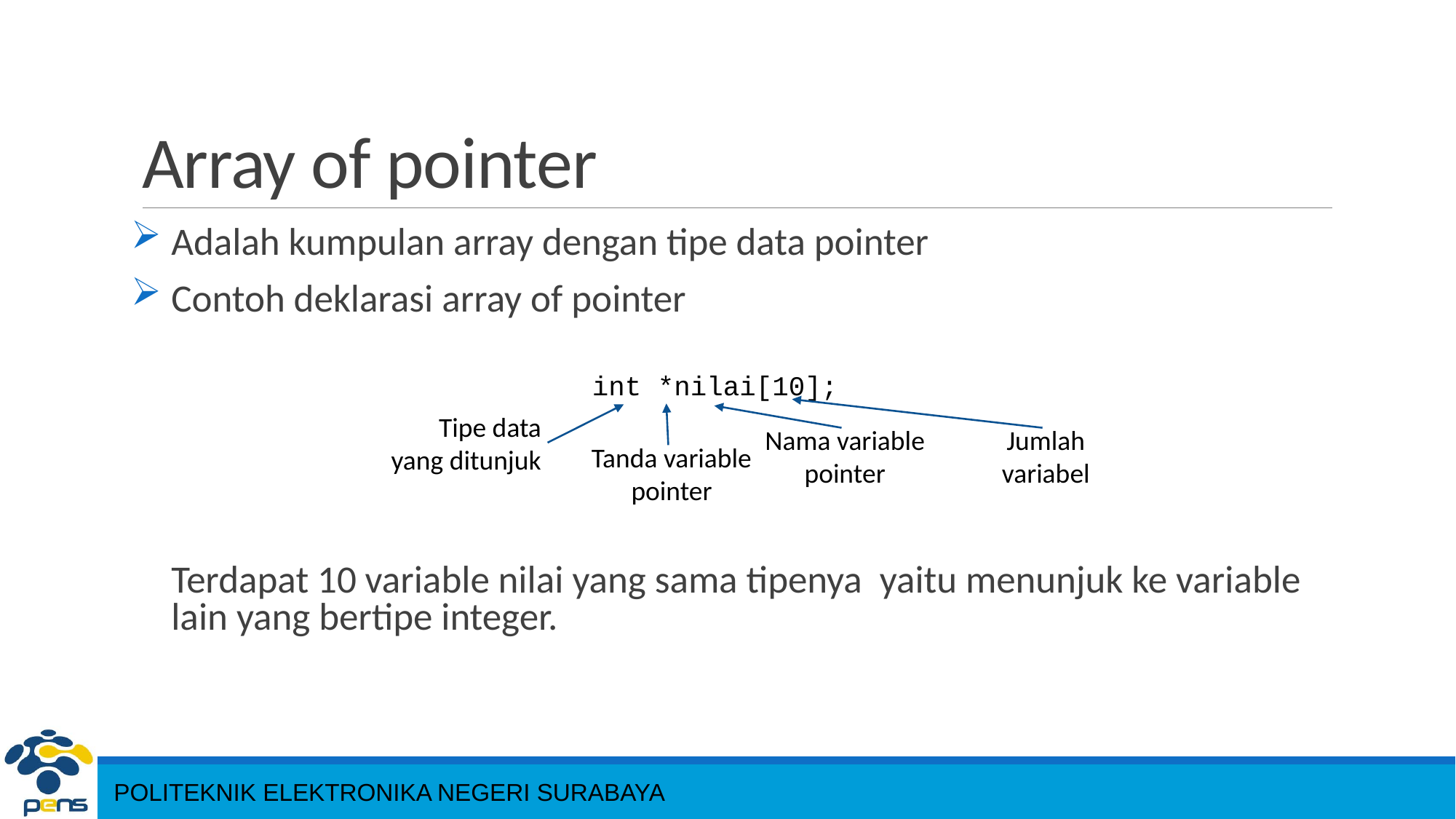

# Array of pointer
Adalah kumpulan array dengan tipe data pointer
Contoh deklarasi array of pointer

Terdapat 10 variable nilai yang sama tipenya  yaitu menunjuk ke variable lain yang bertipe integer.

int *nilai[10];
Tipe data yang ditunjuk
Jumlah variabel
Nama variable pointer
Tanda variable pointer